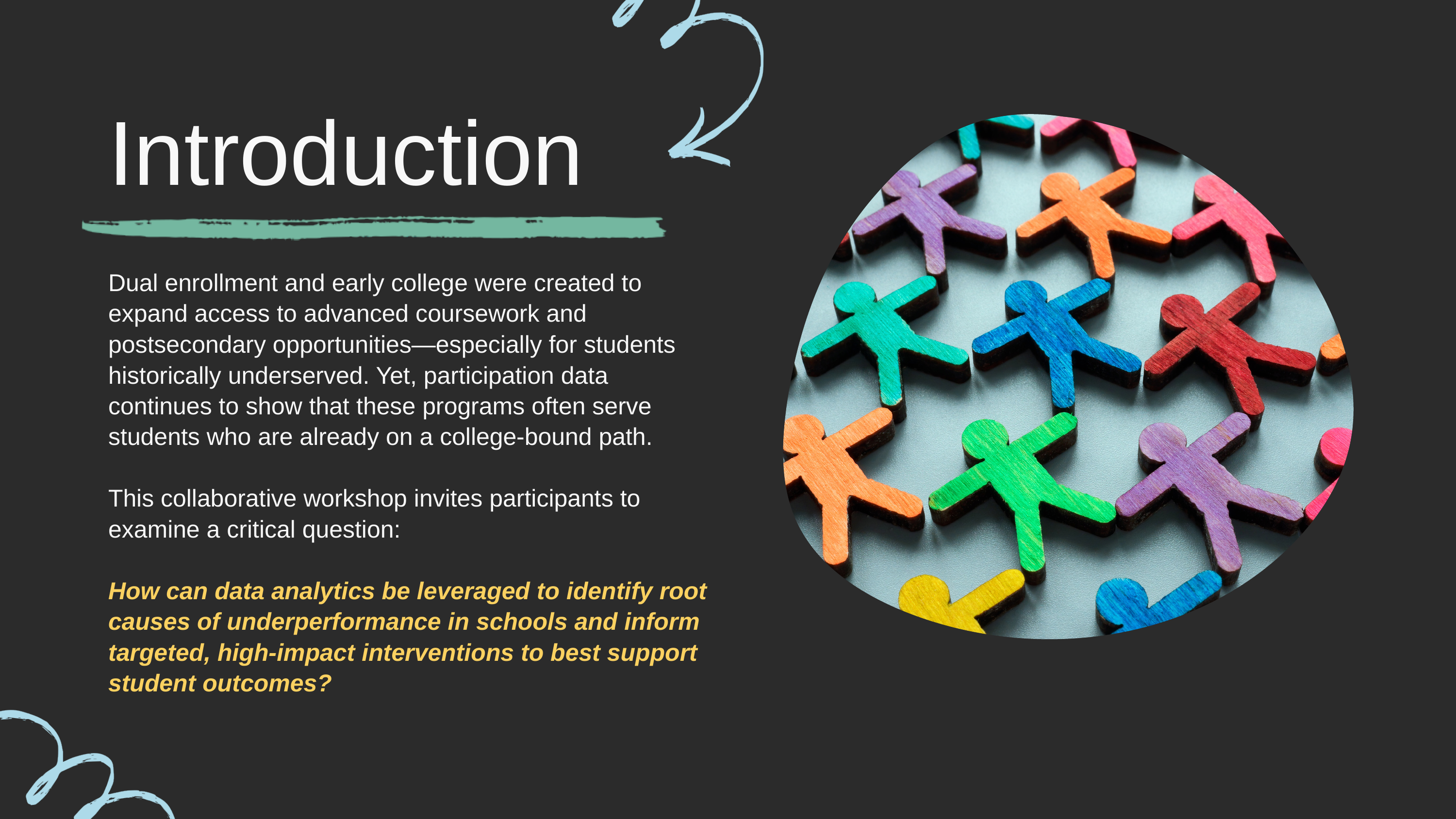

Introduction

Dual enrollment and early college were created to expand access to advanced coursework and postsecondary opportunities—especially for students historically underserved. Yet, participation data continues to show that these programs often serve students who are already on a college-bound path.

This collaborative workshop invites participants to examine a critical question:

How can data analytics be leveraged to identify root causes of underperformance in schools and inform targeted, high-impact interventions to best support student outcomes?